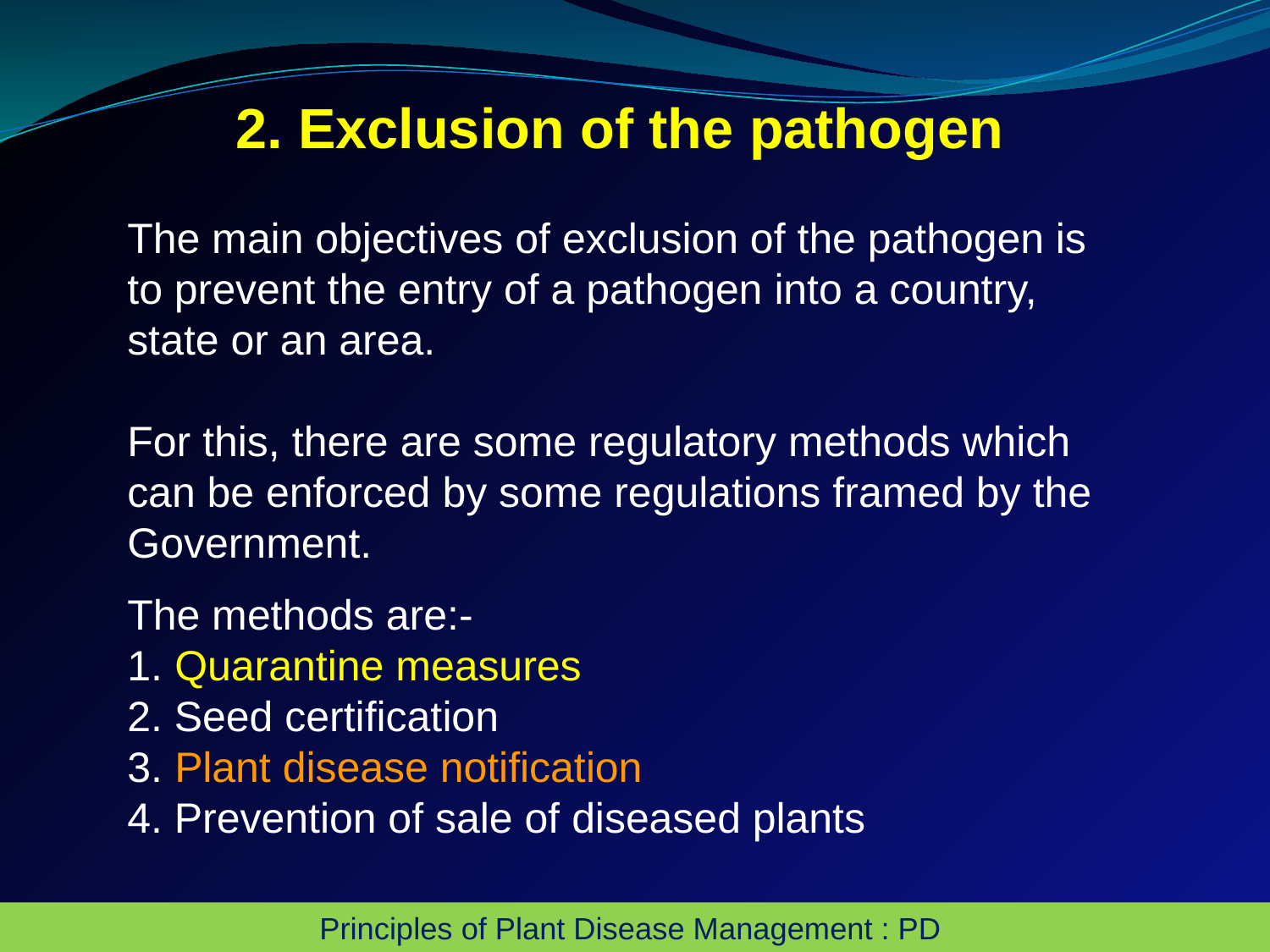

2. Exclusion of the pathogen

The main objectives of exclusion of the pathogen is to prevent the entry of a pathogen into a country, state or an area.

For this, there are some regulatory methods which can be enforced by some regulations framed by the Government.
The methods are:-
1. Quarantine measures
2. Seed certification
3. Plant disease notification
4. Prevention of sale of diseased plants
Principles of Plant Disease Management : PD